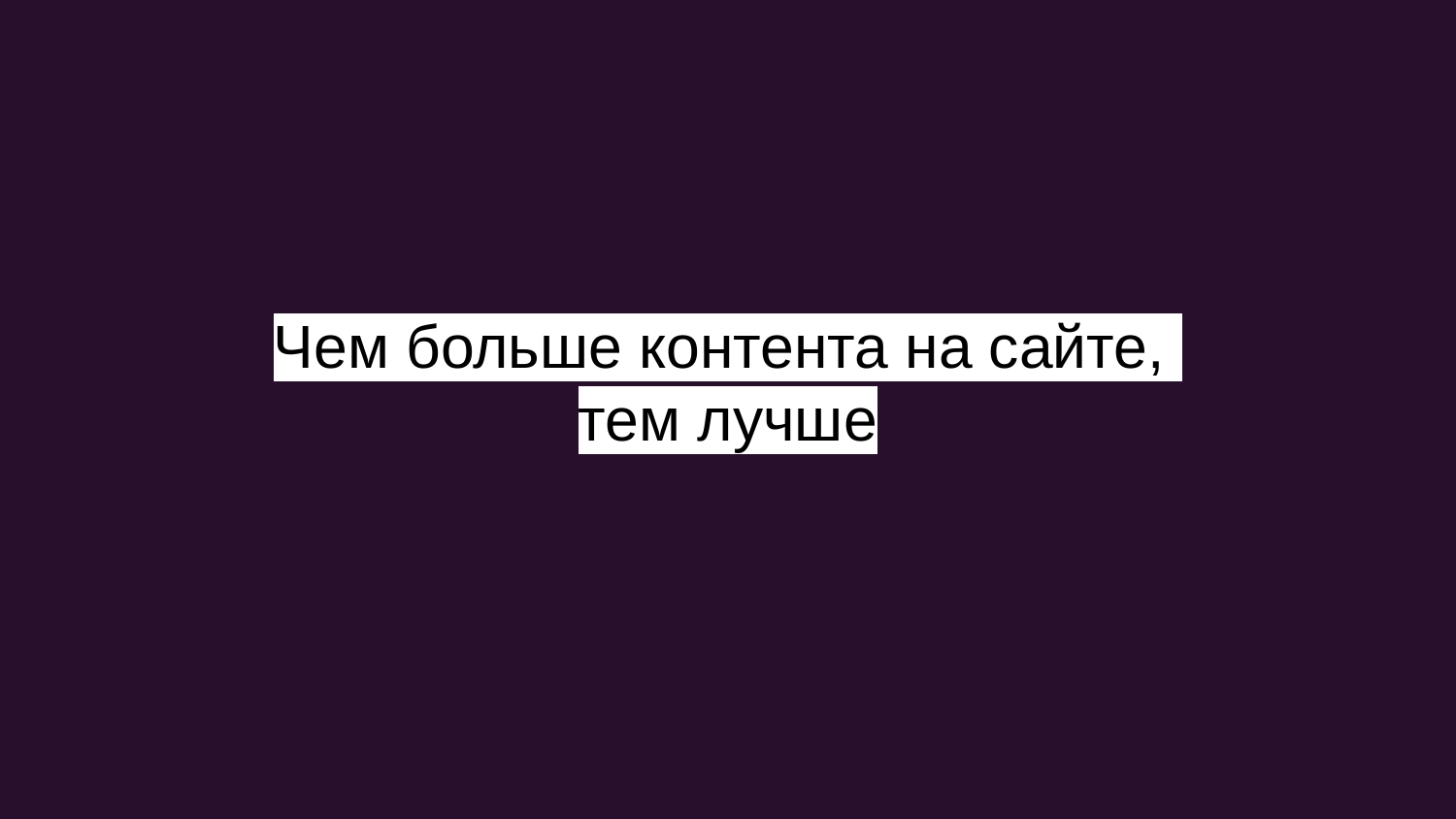

# Чем больше контента на сайте,
тем лучше